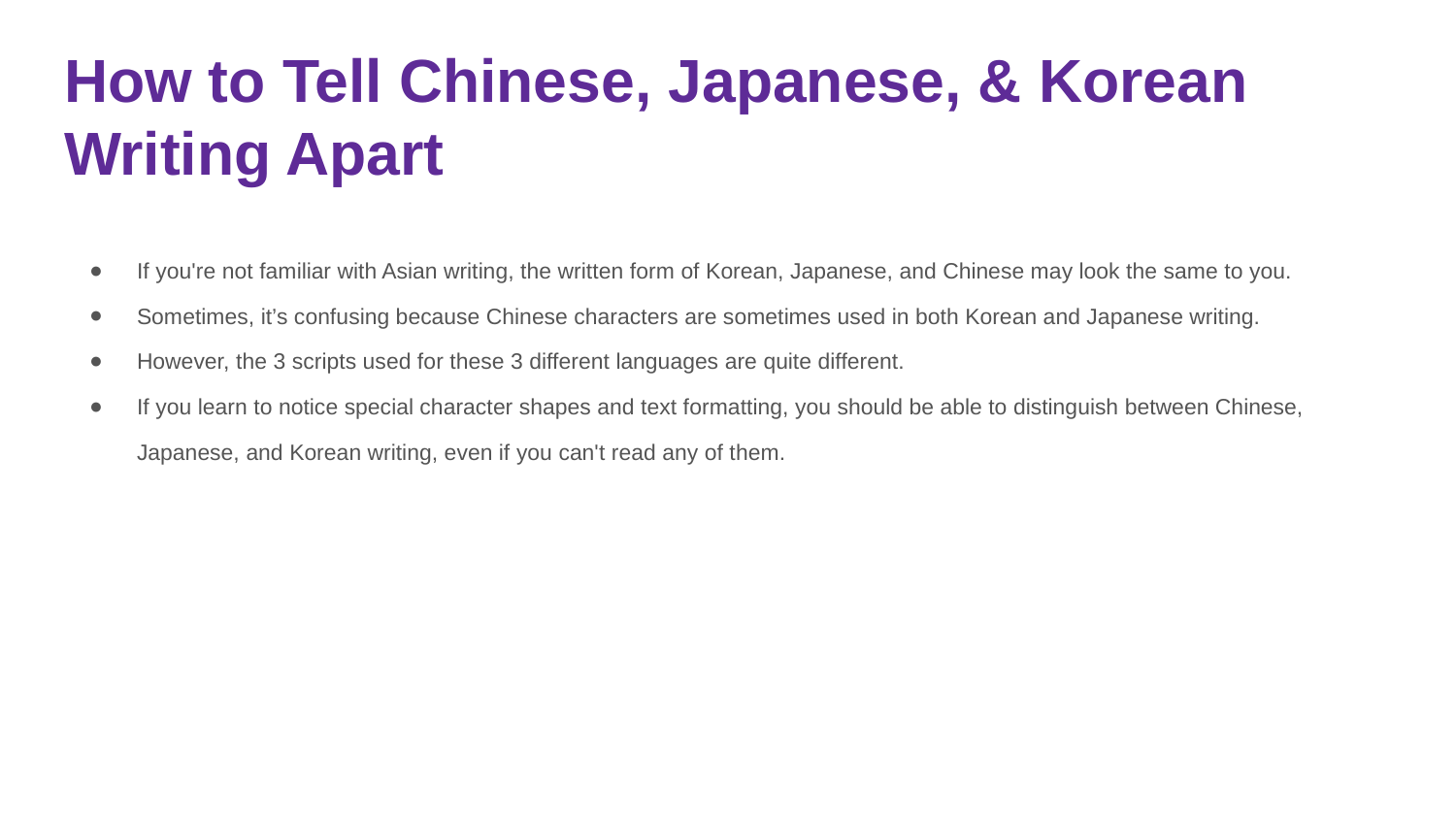

# How to Tell Chinese, Japanese, & Korean Writing Apart
If you're not familiar with Asian writing, the written form of Korean, Japanese, and Chinese may look the same to you.
Sometimes, it’s confusing because Chinese characters are sometimes used in both Korean and Japanese writing.
However, the 3 scripts used for these 3 different languages are quite different.
If you learn to notice special character shapes and text formatting, you should be able to distinguish between Chinese, Japanese, and Korean writing, even if you can't read any of them.